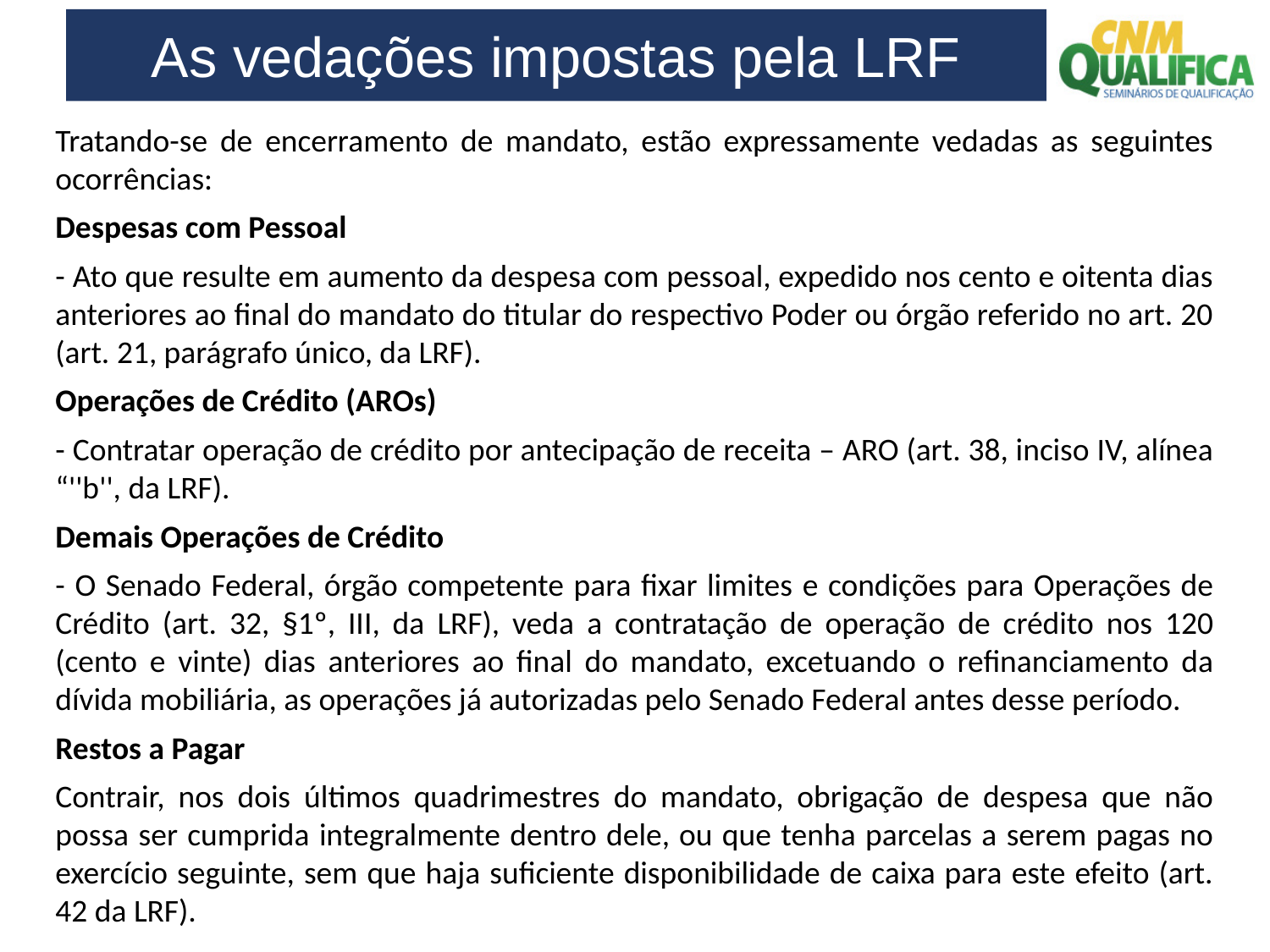

As vedações impostas pela LRF
Tratando-se de encerramento de mandato, estão expressamente vedadas as seguintes ocorrências:
Despesas com Pessoal
- Ato que resulte em aumento da despesa com pessoal, expedido nos cento e oitenta dias anteriores ao final do mandato do titular do respectivo Poder ou órgão referido no art. 20 (art. 21, parágrafo único, da LRF).
Operações de Crédito (AROs)
- Contratar operação de crédito por antecipação de receita – ARO (art. 38, inciso IV, alínea “''b'', da LRF).
Demais Operações de Crédito
- O Senado Federal, órgão competente para fixar limites e condições para Operações de Crédito (art. 32, §1º, III, da LRF), veda a contratação de operação de crédito nos 120 (cento e vinte) dias anteriores ao final do mandato, excetuando o refinanciamento da dívida mobiliária, as operações já autorizadas pelo Senado Federal antes desse período.
Restos a Pagar
Contrair, nos dois últimos quadrimestres do mandato, obrigação de despesa que não possa ser cumprida integralmente dentro dele, ou que tenha parcelas a serem pagas no exercício seguinte, sem que haja suficiente disponibilidade de caixa para este efeito (art. 42 da LRF).